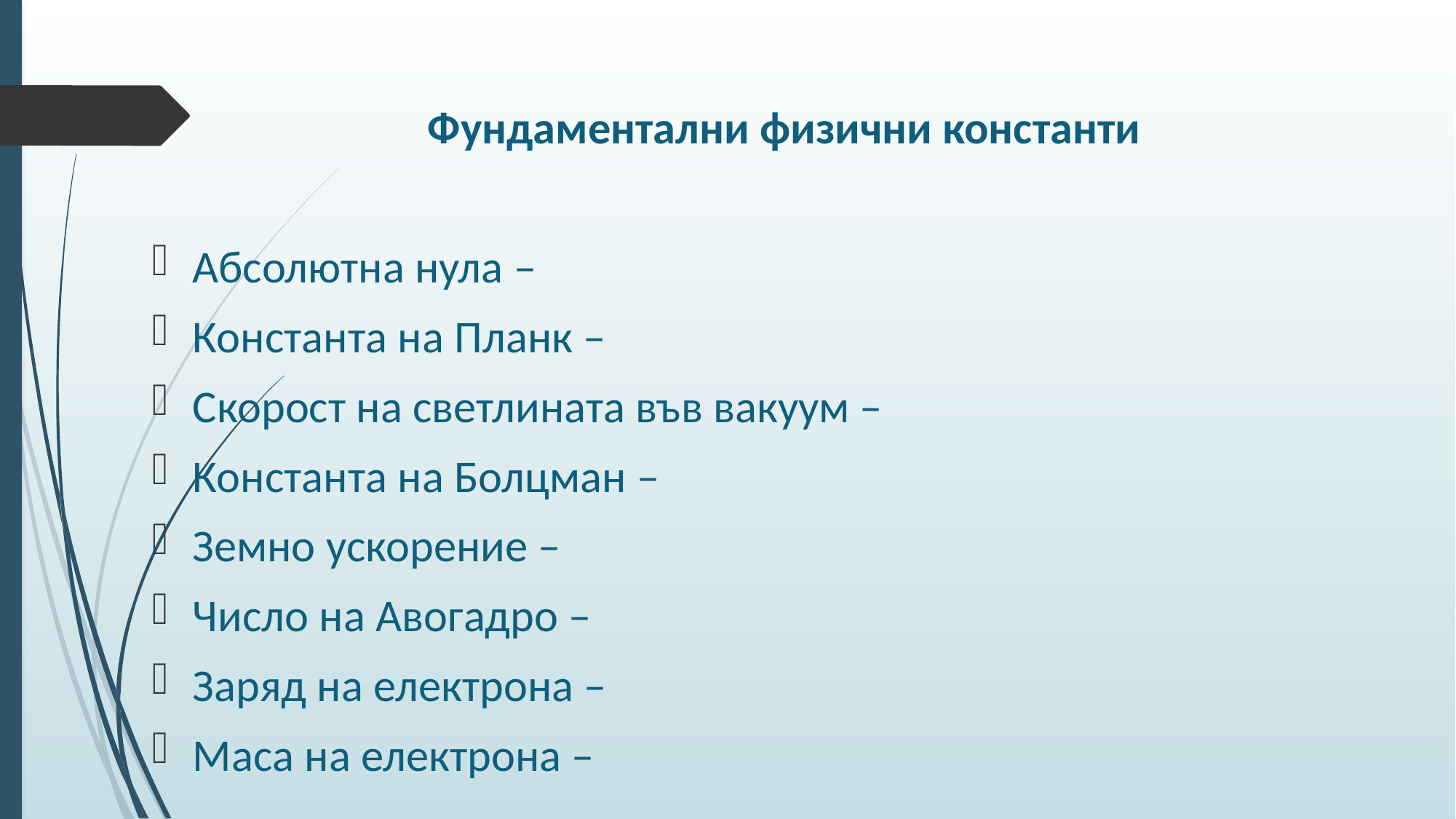

Фундаментални физични константи

Абсолютна нула –
Константа на Планк –
Скорост на светлината във вакуум –
Константа на Болцман –
Земно ускорение –
Число на Авогадро –
Заряд на електрона –
Маса на електрона –